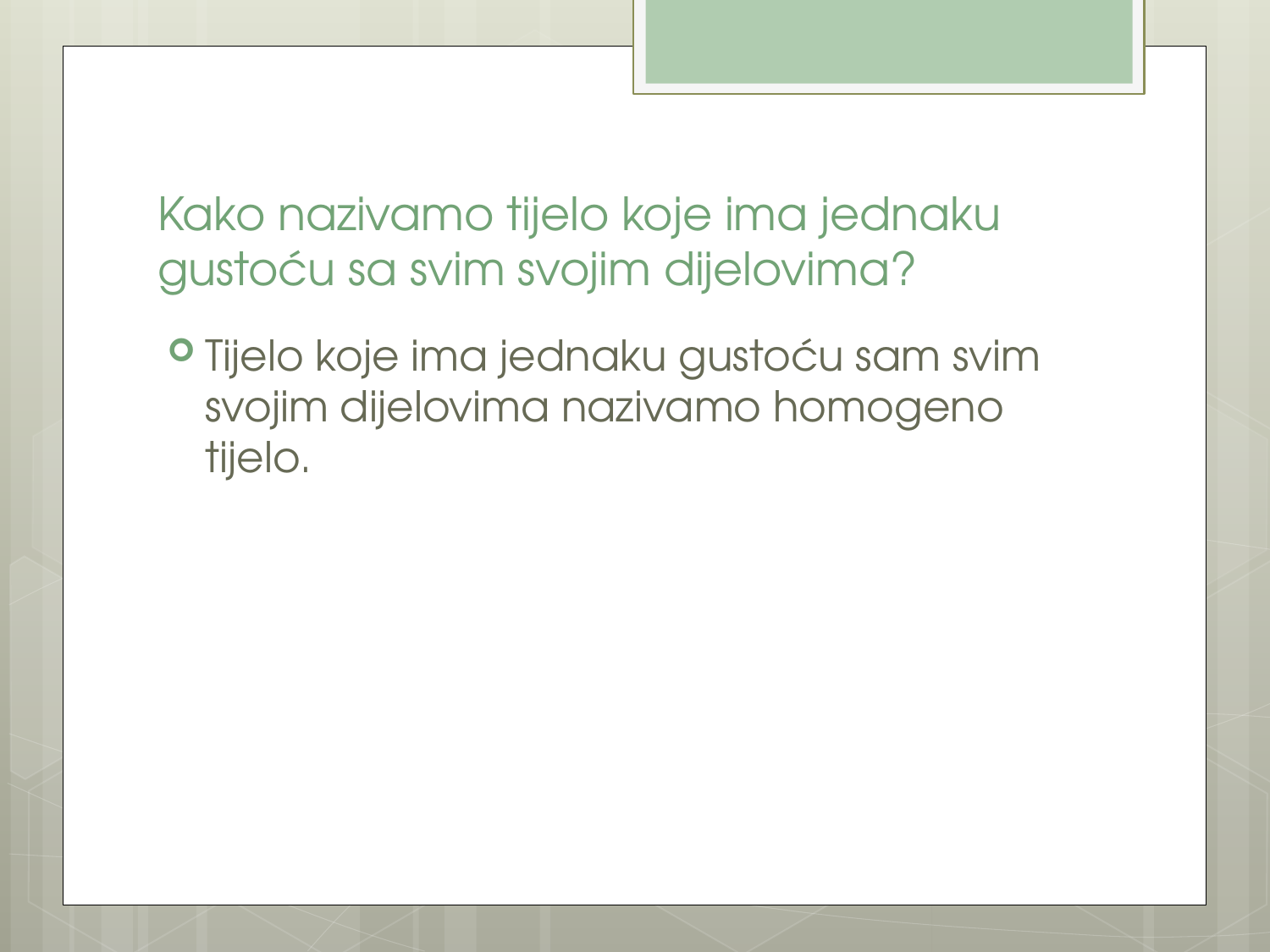

# Kako nazivamo tijelo koje ima jednaku gustoću sa svim svojim dijelovima?
Tijelo koje ima jednaku gustoću sam svim svojim dijelovima nazivamo homogeno tijelo.